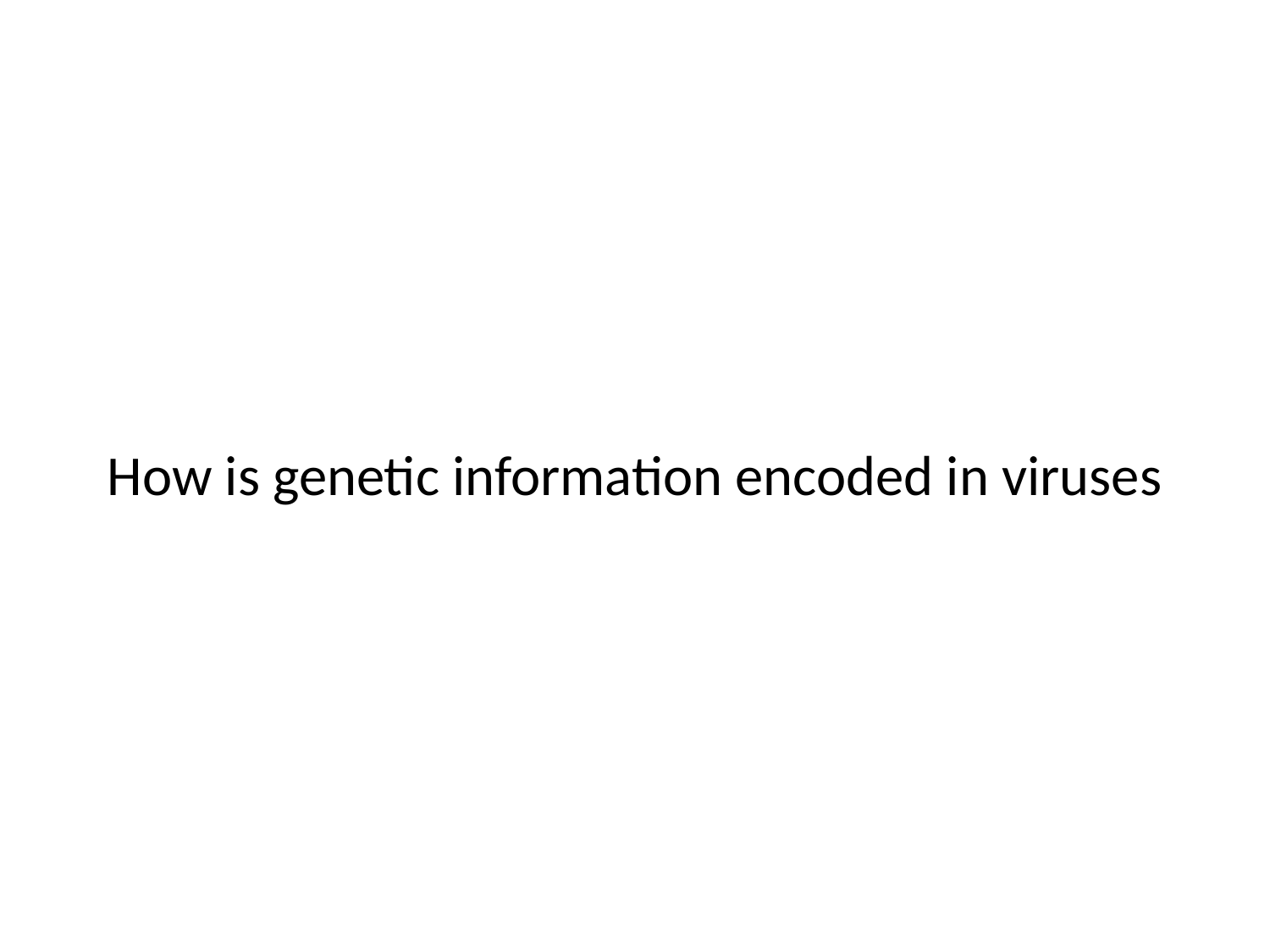

How is genetic information encoded in viruses